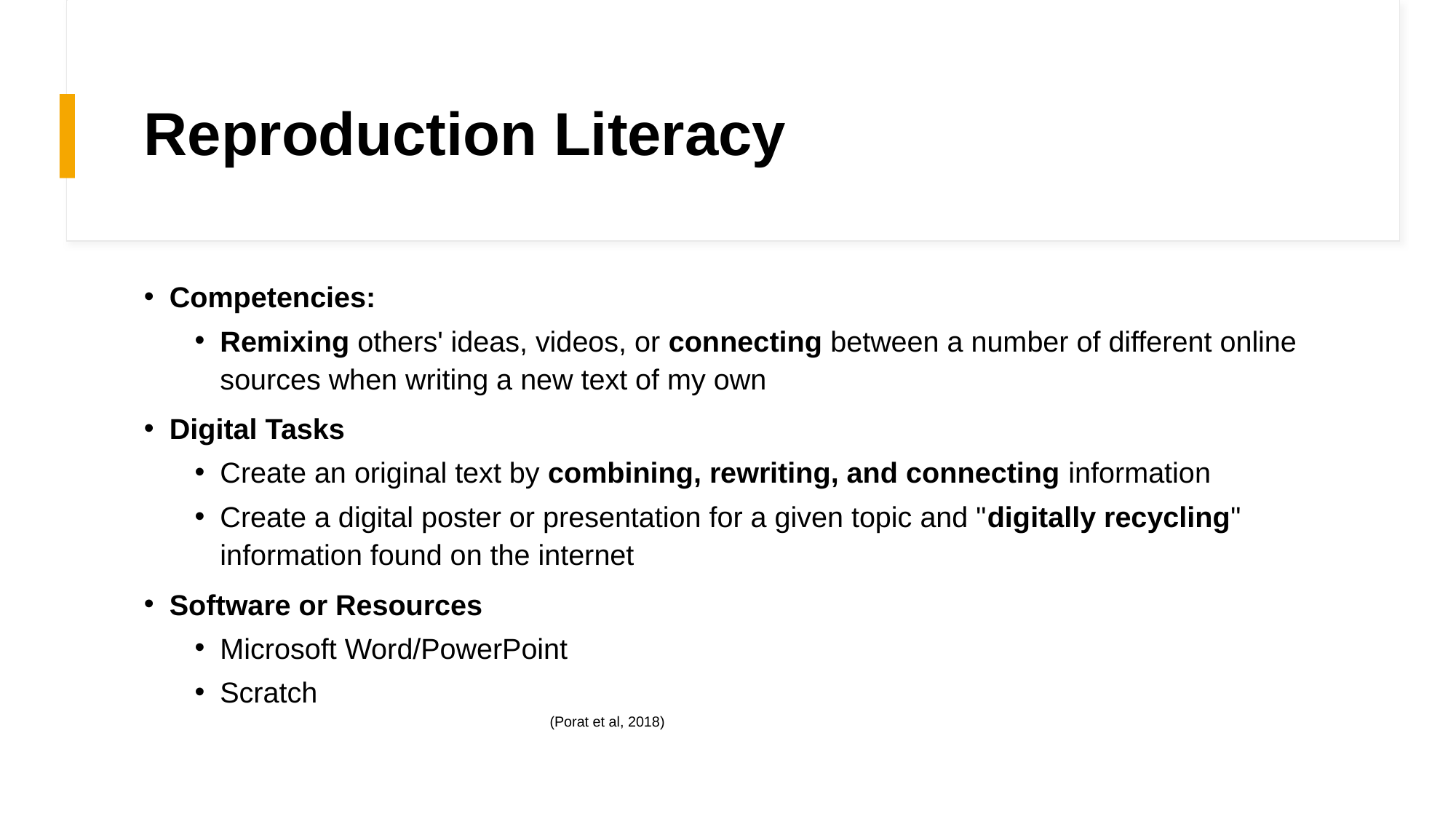

# Reproduction Literacy
Competencies:
Remixing others' ideas, videos, or connecting between a number of different online sources when writing a new text of my own
Digital Tasks
Create an original text by combining, rewriting, and connecting information
Create a digital poster or presentation for a given topic and "digitally recycling" information found on the internet
Software or Resources
Microsoft Word/PowerPoint
Scratch
(Porat et al, 2018)